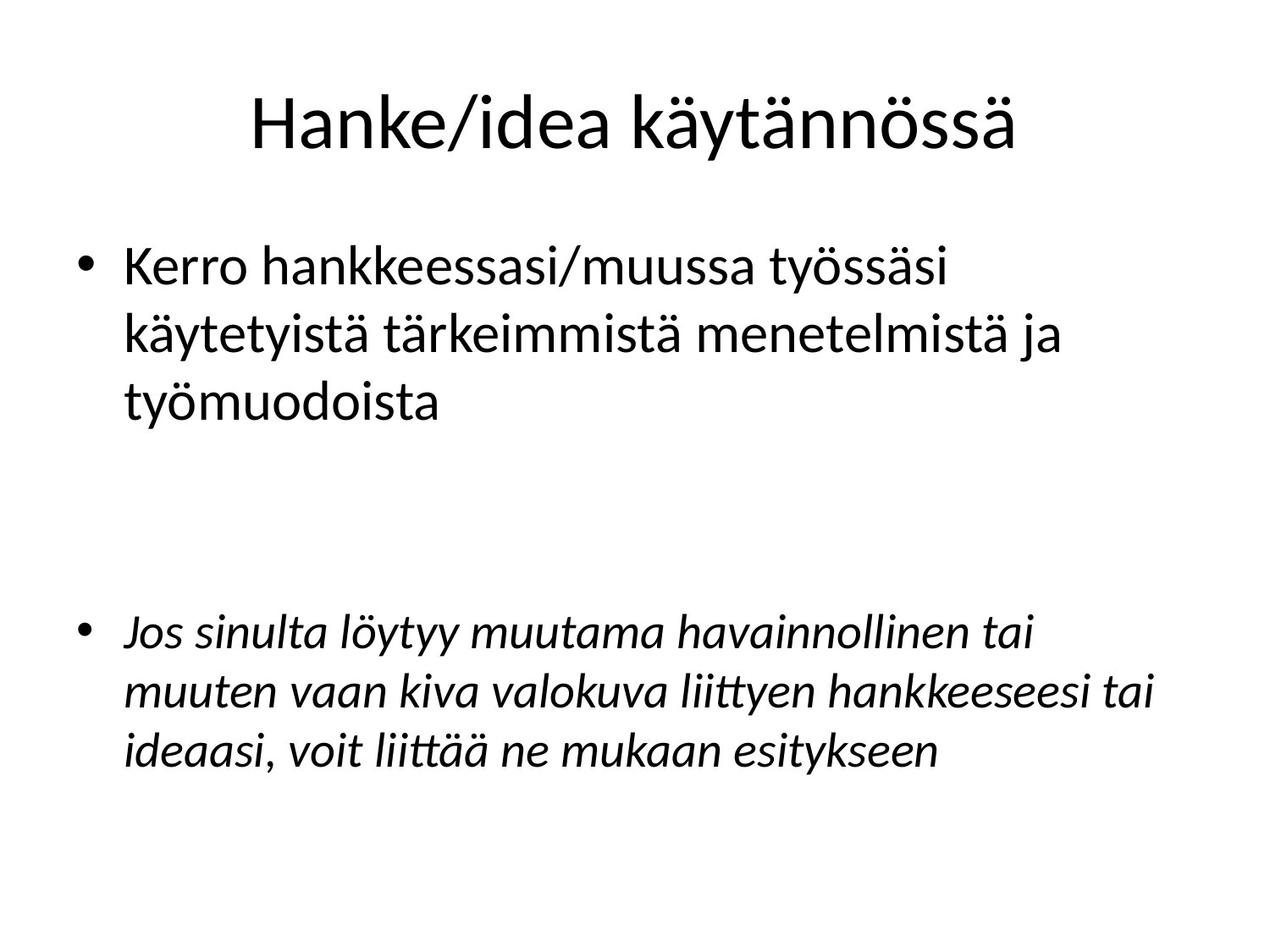

# Hanke/idea käytännössä
Kerro hankkeessasi/muussa työssäsi käytetyistä tärkeimmistä menetelmistä ja työmuodoista

Jos sinulta löytyy muutama havainnollinen tai muuten vaan kiva valokuva liittyen hankkeeseesi tai ideaasi, voit liittää ne mukaan esitykseen